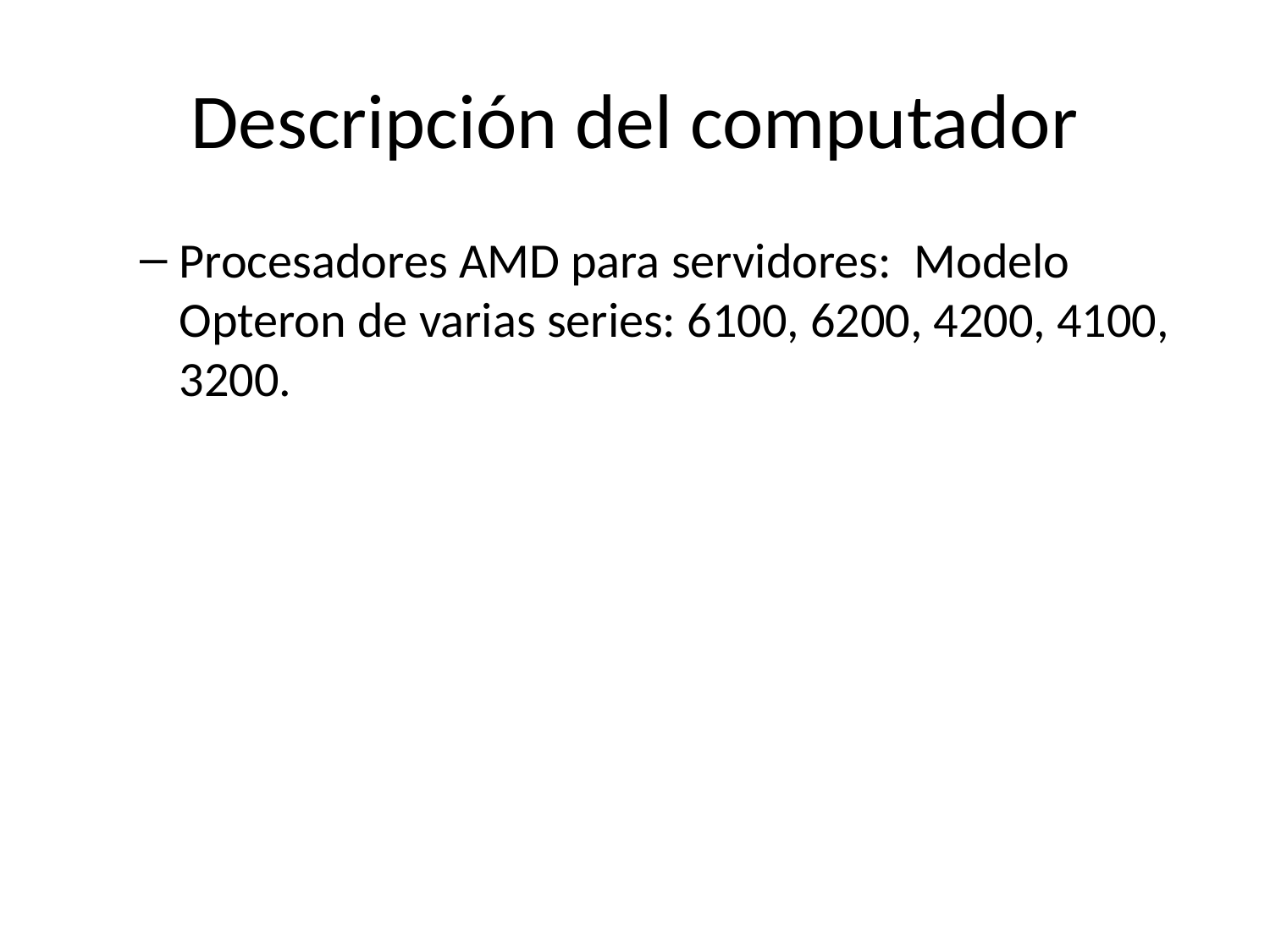

# Descripción del computador
Procesadores AMD para servidores:  Modelo Opteron de varias series: 6100, 6200, 4200, 4100, 3200.